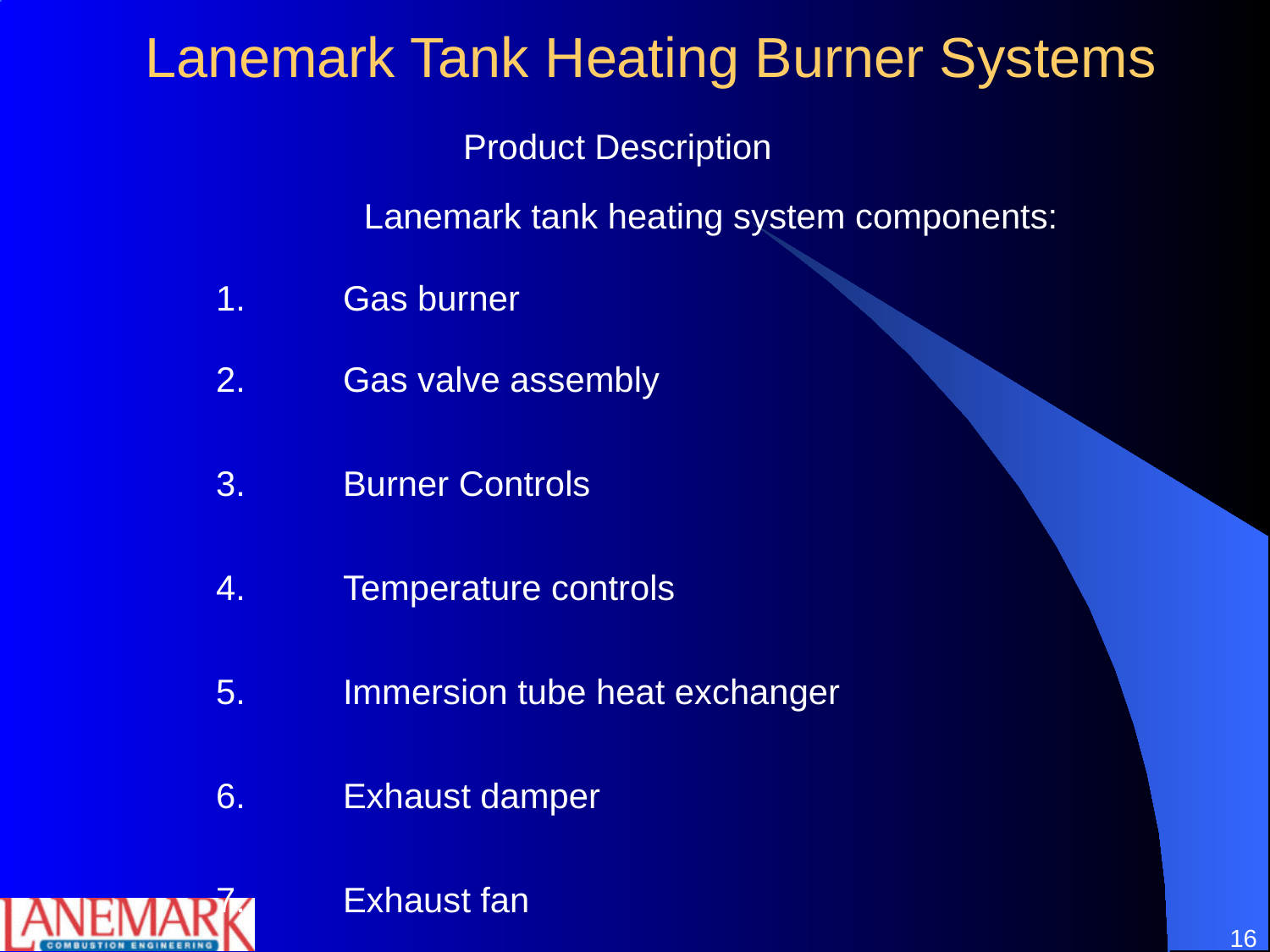

# Lanemark Tank Heating Burner Systems

Product Description

			Lanemark tank heating system components:

	1.	Gas burner

	2.	Gas valve assembly

	3.	Burner Controls

	4.	Temperature controls

	5.	Immersion tube heat exchanger

	6.	Exhaust damper

	7.	Exhaust fan

16